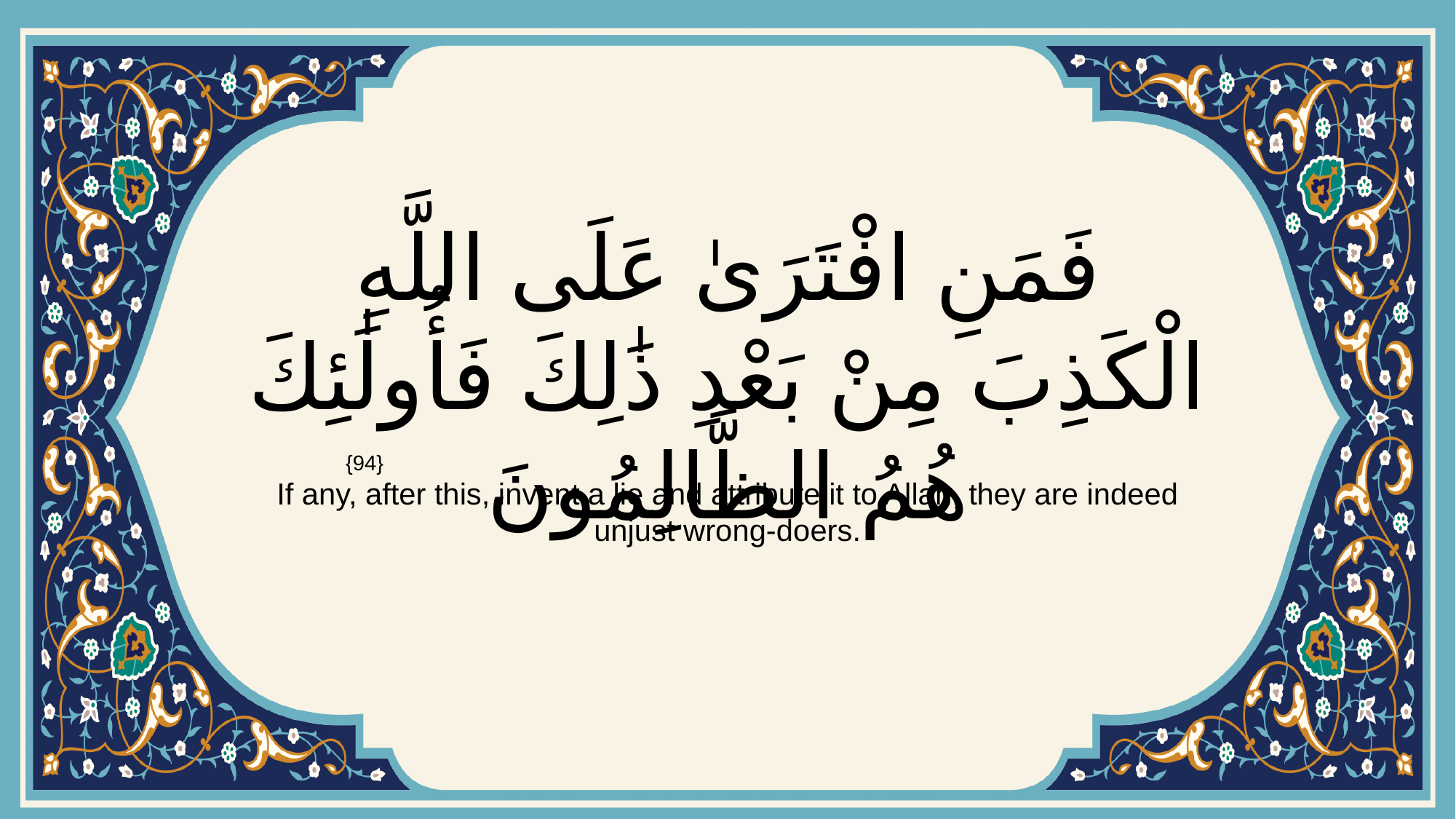

# فَمَنِ افْتَرَىٰ عَلَى اللَّهِ الْكَذِبَ مِنْ بَعْدِ ذَٰلِكَ فَأُولَٰئِكَ هُمُ الظَّالِمُونَ
{94}
If any, after this, invent a lie and attribute it to Allah, they are indeed unjust wrong-doers.